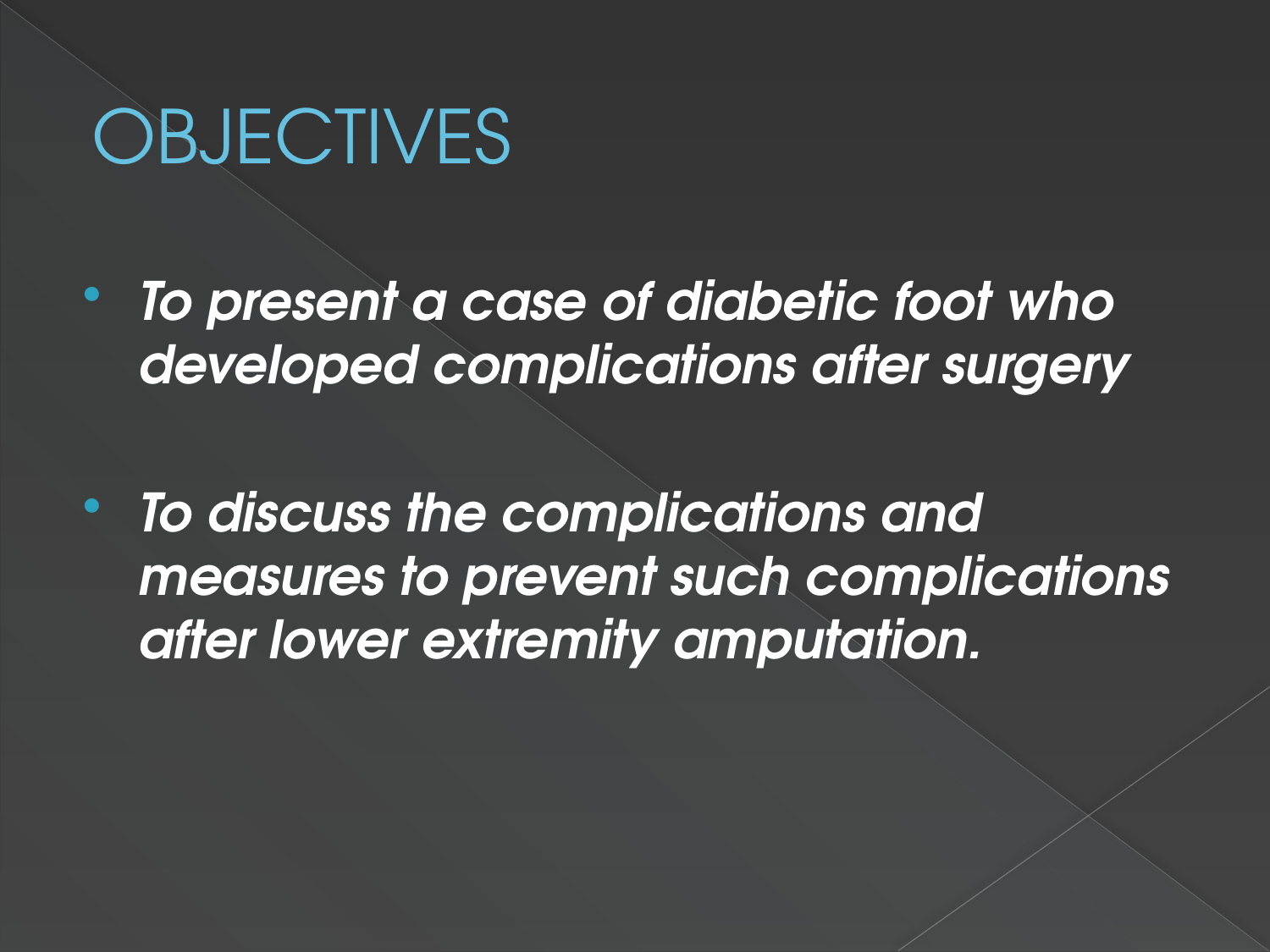

# OBJECTIVES
To present a case of diabetic foot who developed complications after surgery

To discuss the complications and measures to prevent such complications after lower extremity amputation.